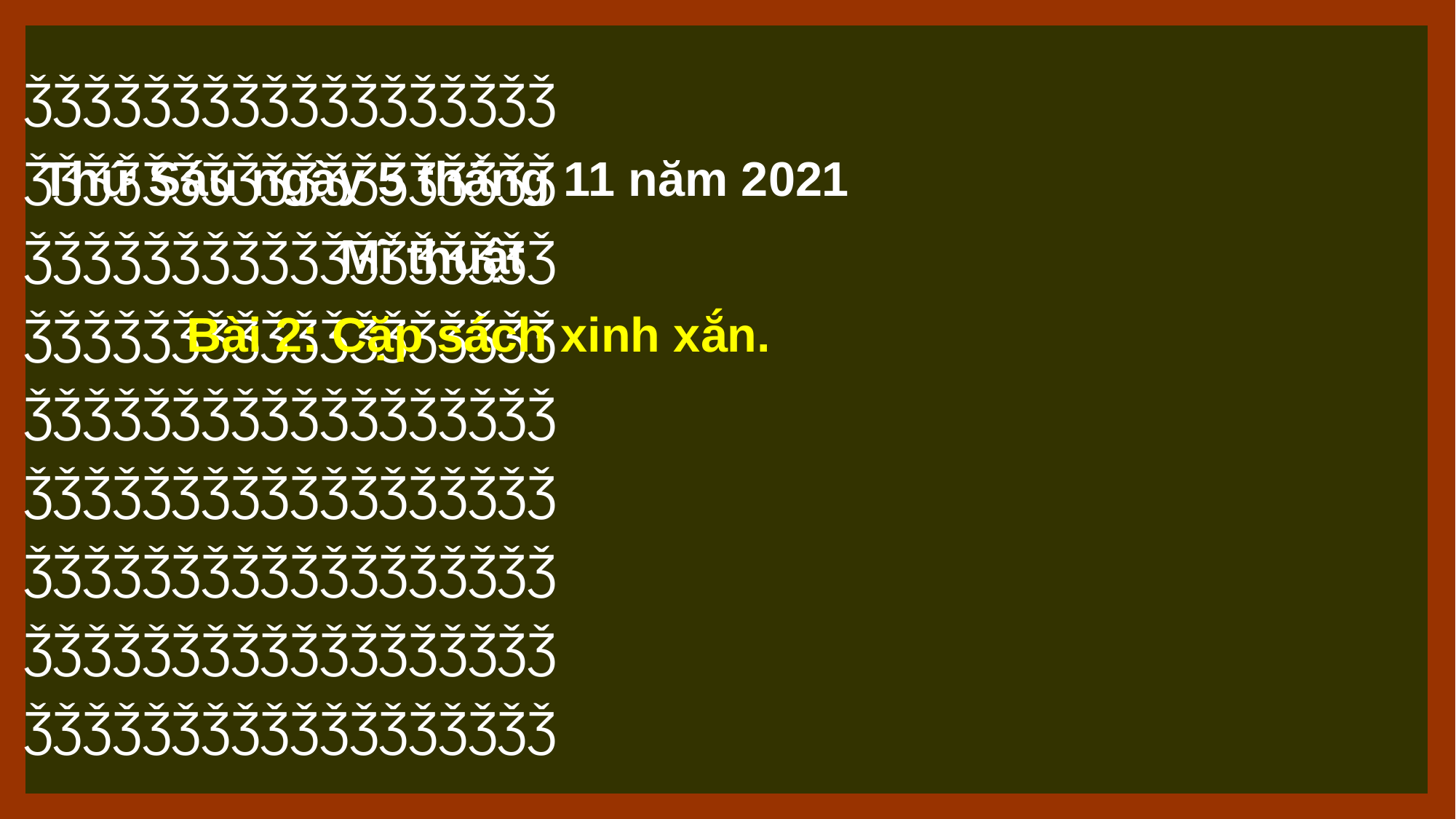

ǮǮǮǮǮǮǮǮǮǮǮǮǮǮǮǮǮǮ
ǮǮǮǮǮǮǮǮǮǮǮǮǮǮǮǮǮǮ
ǮǮǮǮǮǮǮǮǮǮǮǮǮǮǮǮǮǮ
ǮǮǮǮǮǮǮǮǮǮǮǮǮǮǮǮǮǮ
ǮǮǮǮǮǮǮǮǮǮǮǮǮǮǮǮǮǮ
ǮǮǮǮǮǮǮǮǮǮǮǮǮǮǮǮǮǮ
ǮǮǮǮǮǮǮǮǮǮǮǮǮǮǮǮǮǮ
ǮǮǮǮǮǮǮǮǮǮǮǮǮǮǮǮǮǮ
ǮǮǮǮǮǮǮǮǮǮǮǮǮǮǮǮǮǮ
Thứ Sáu ngày 5 tháng 11 năm 2021
Mĩ thuật
Bài 2: Cặp sách xinh xắn.